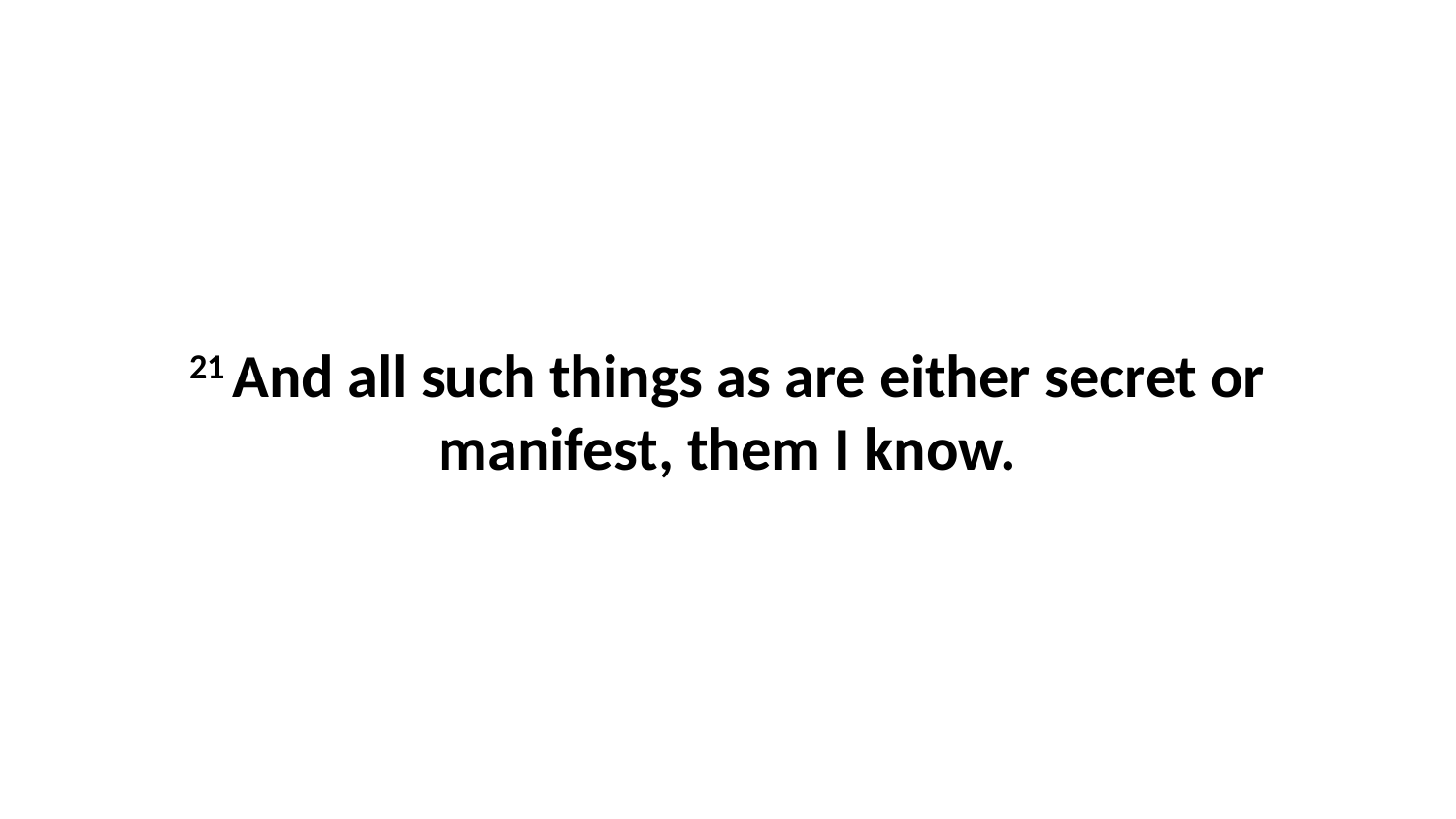

21 And all such things as are either secret or manifest, them I know.